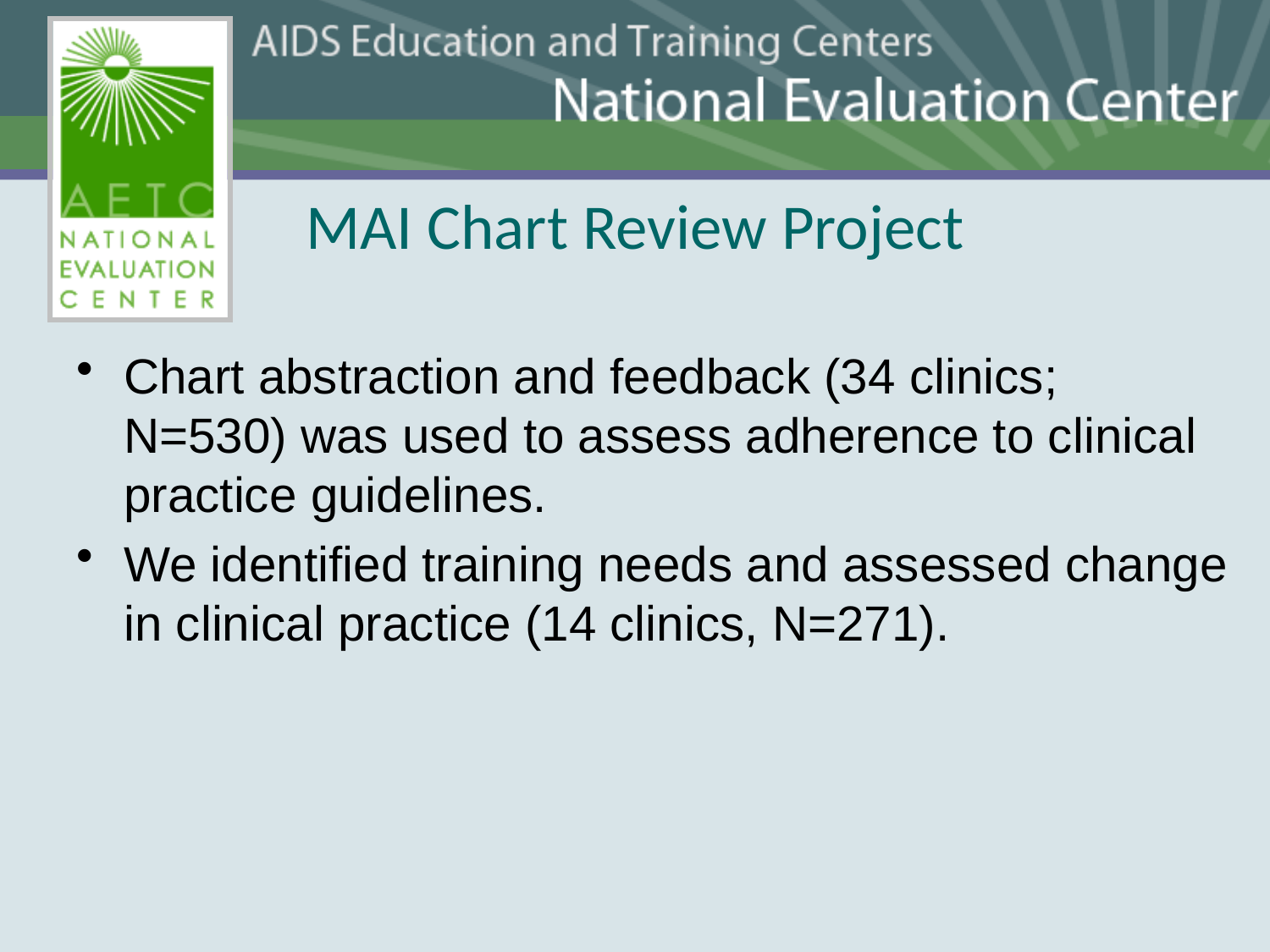

# MAI Chart Review Project
Chart abstraction and feedback (34 clinics; N=530) was used to assess adherence to clinical practice guidelines.
We identified training needs and assessed change in clinical practice (14 clinics, N=271).